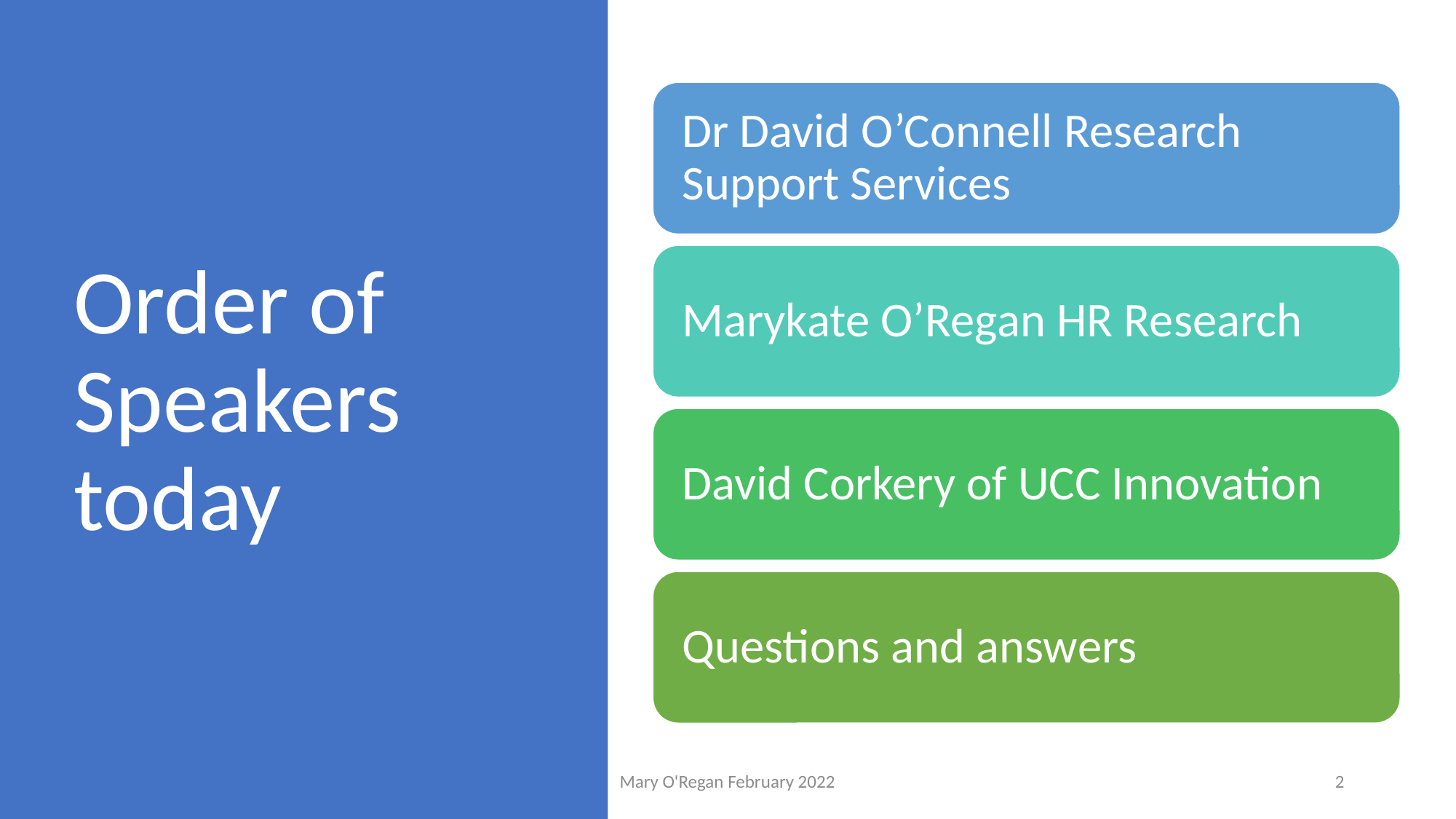

# Order of Speakers today
Dr David O’Connell Research Support Services
Marykate O’Regan HR Research
David Corkery of UCC Innovation
Questions and answers
Mary O'Regan February 2022
2